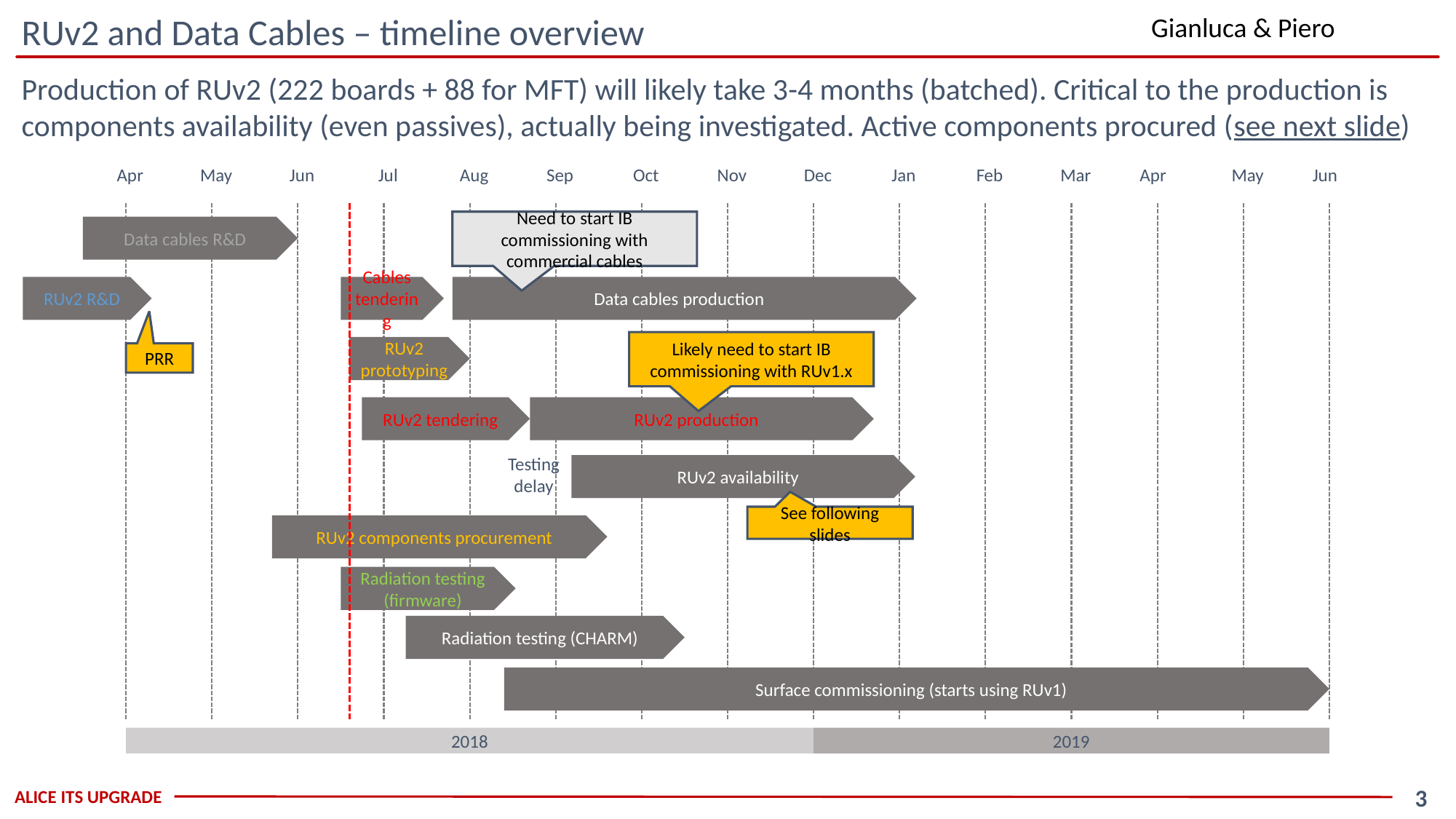

Gianluca & Piero
RUv2 and Data Cables – timeline overview
Production of RUv2 (222 boards + 88 for MFT) will likely take 3-4 months (batched). Critical to the production is components availability (even passives), actually being investigated. Active components procured (see next slide)
Apr
May
Jun
Jul
Aug
Sep
Oct
Nov
Dec
Jan
Feb
Mar
Apr
May
Jun
Need to start IB commissioning with commercial cables
Data cables R&D
RUv2 R&D
Cables tendering
Data cables production
Likely need to start IB commissioning with RUv1.x
RUv2 prototyping
PRR
RUv2 production
RUv2 tendering
Testing
delay
RUv2 availability
See following slides
RUv2 components procurement
Radiation testing (firmware)
Radiation testing (CHARM)
Surface commissioning (starts using RUv1)
2018
2019